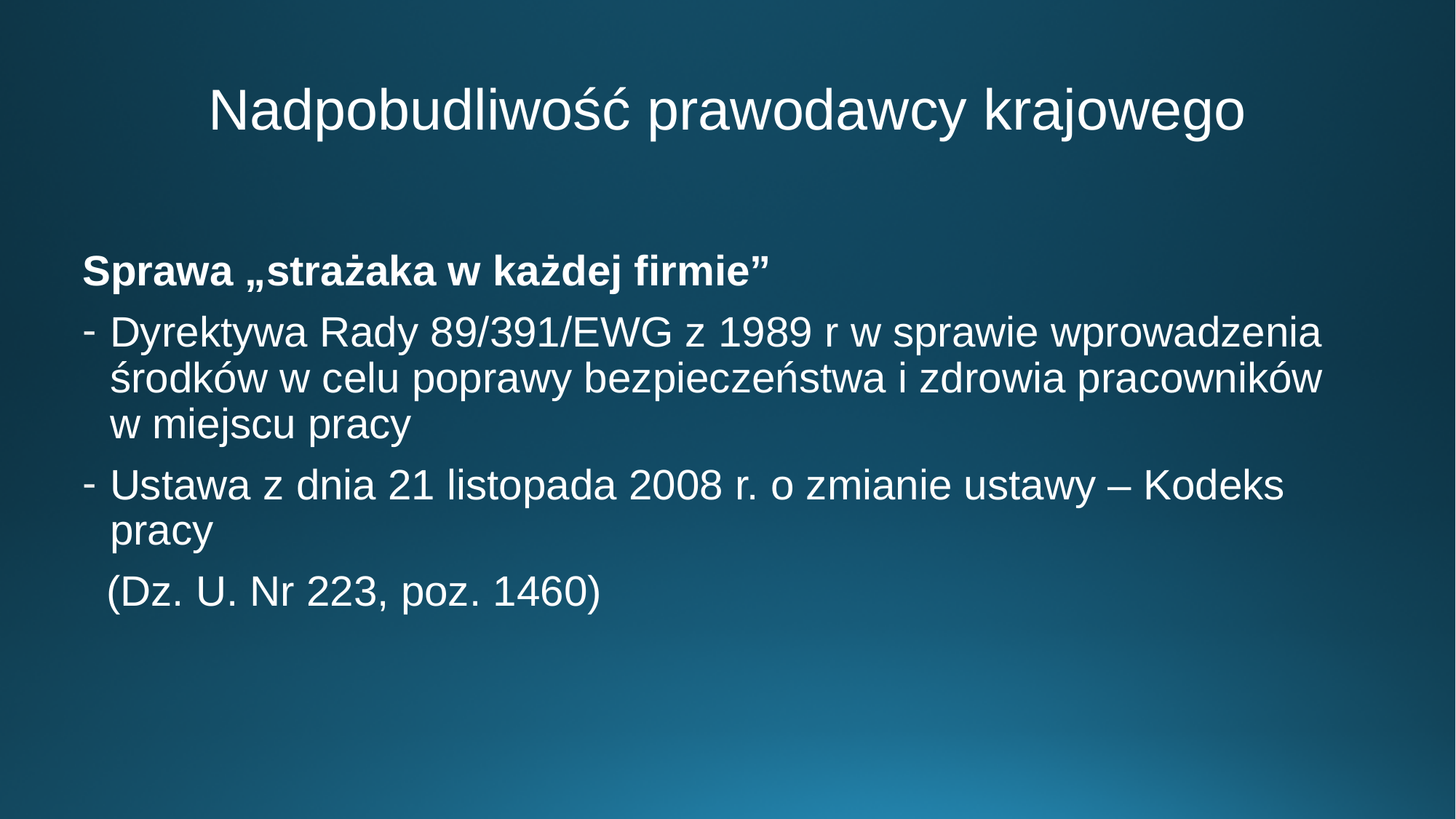

# Nadpobudliwość prawodawcy krajowego
Sprawa „strażaka w każdej firmie”
Dyrektywa Rady 89/391/EWG z 1989 r w sprawie wprowadzenia środków w celu poprawy bezpieczeństwa i zdrowia pracowników w miejscu pracy
Ustawa z dnia 21 listopada 2008 r. o zmianie ustawy – Kodeks pracy
  (Dz. U. Nr 223, poz. 1460)